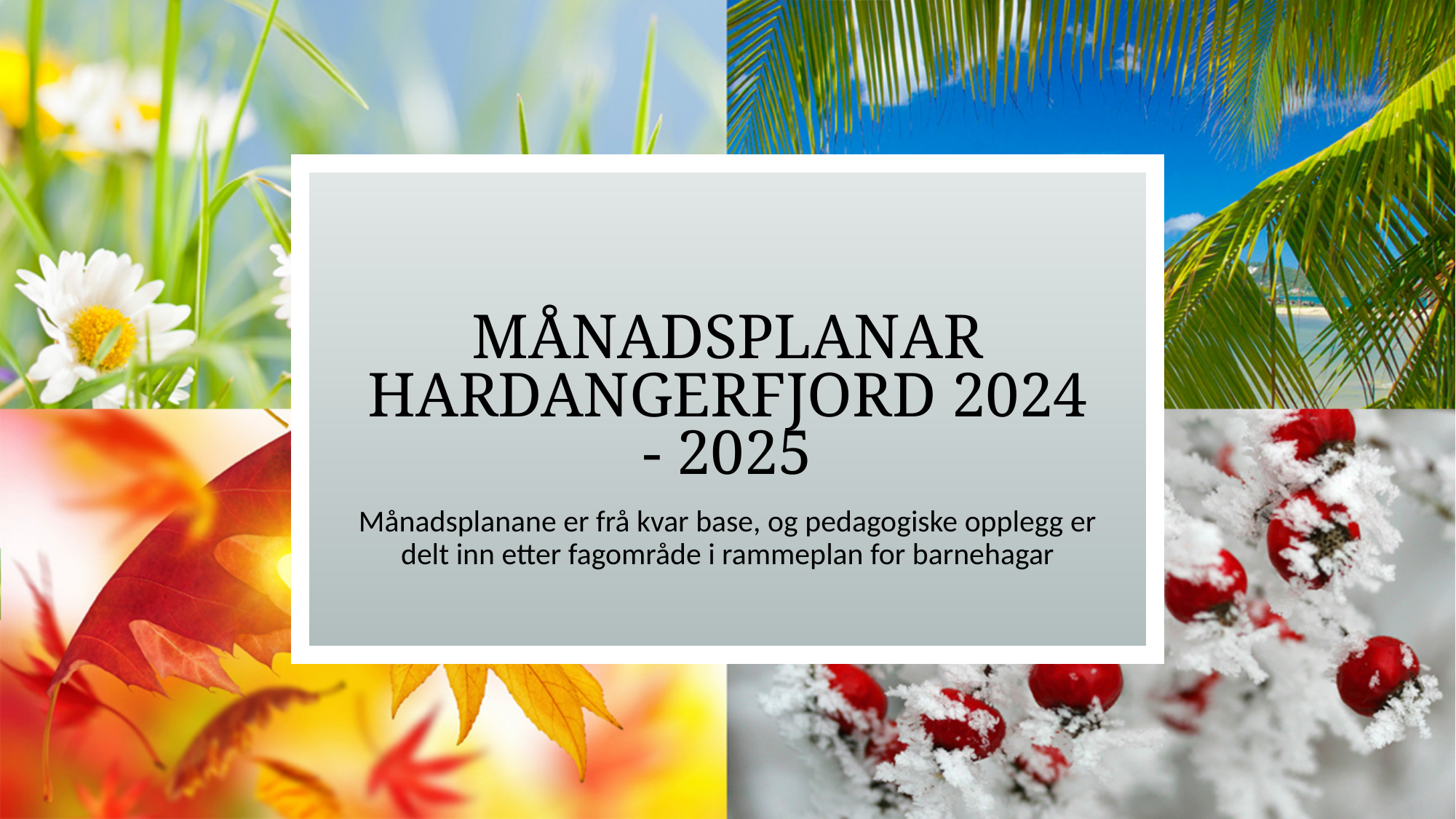

# Månadsplanar Hardangerfjord 2024 - 2025
Månadsplanane er frå kvar base, og pedagogiske opplegg er delt inn etter fagområde i rammeplan for barnehagar